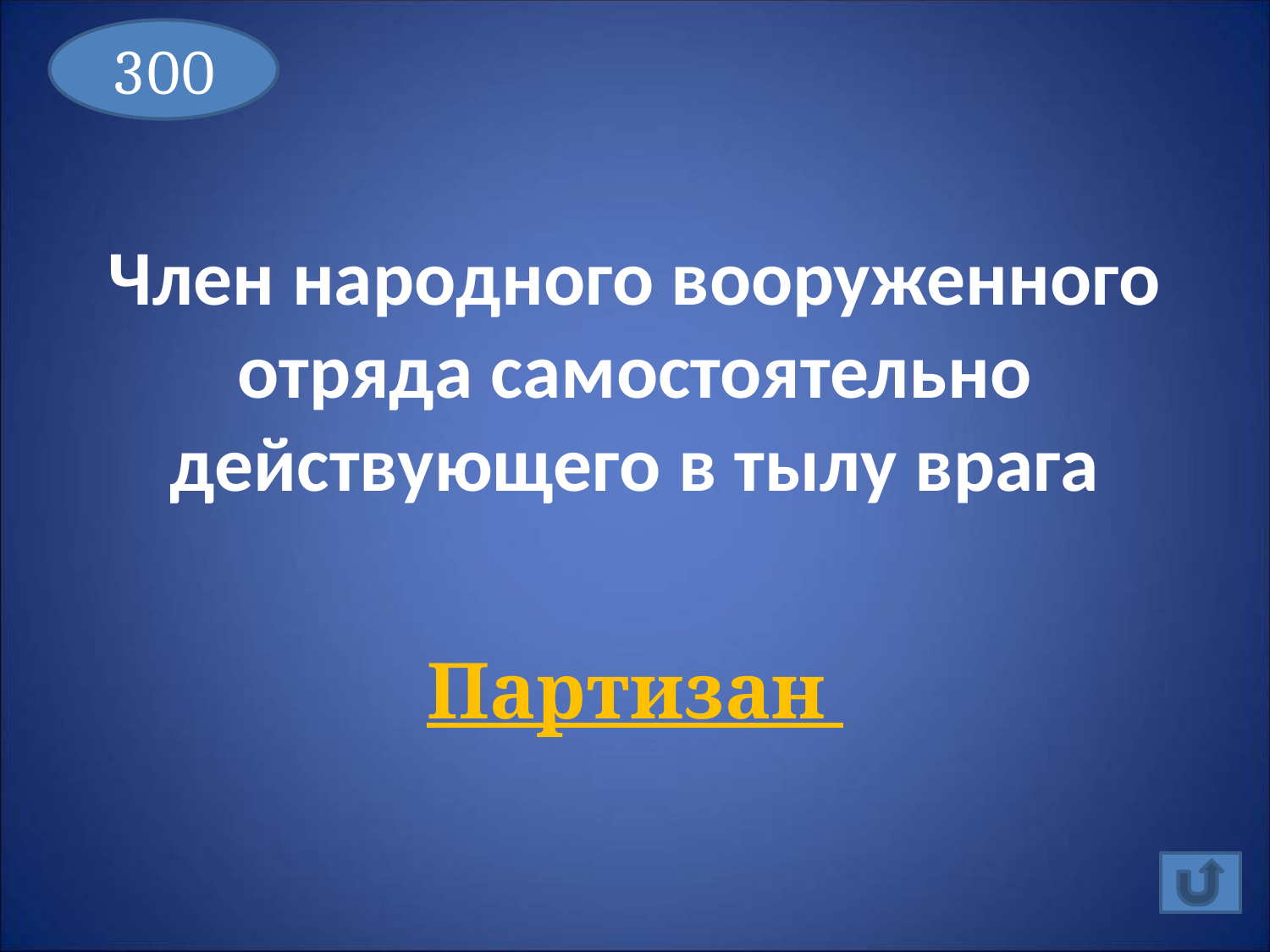

300
# Член народного вооруженного отряда самостоятельно действующего в тылу врага
Партизан